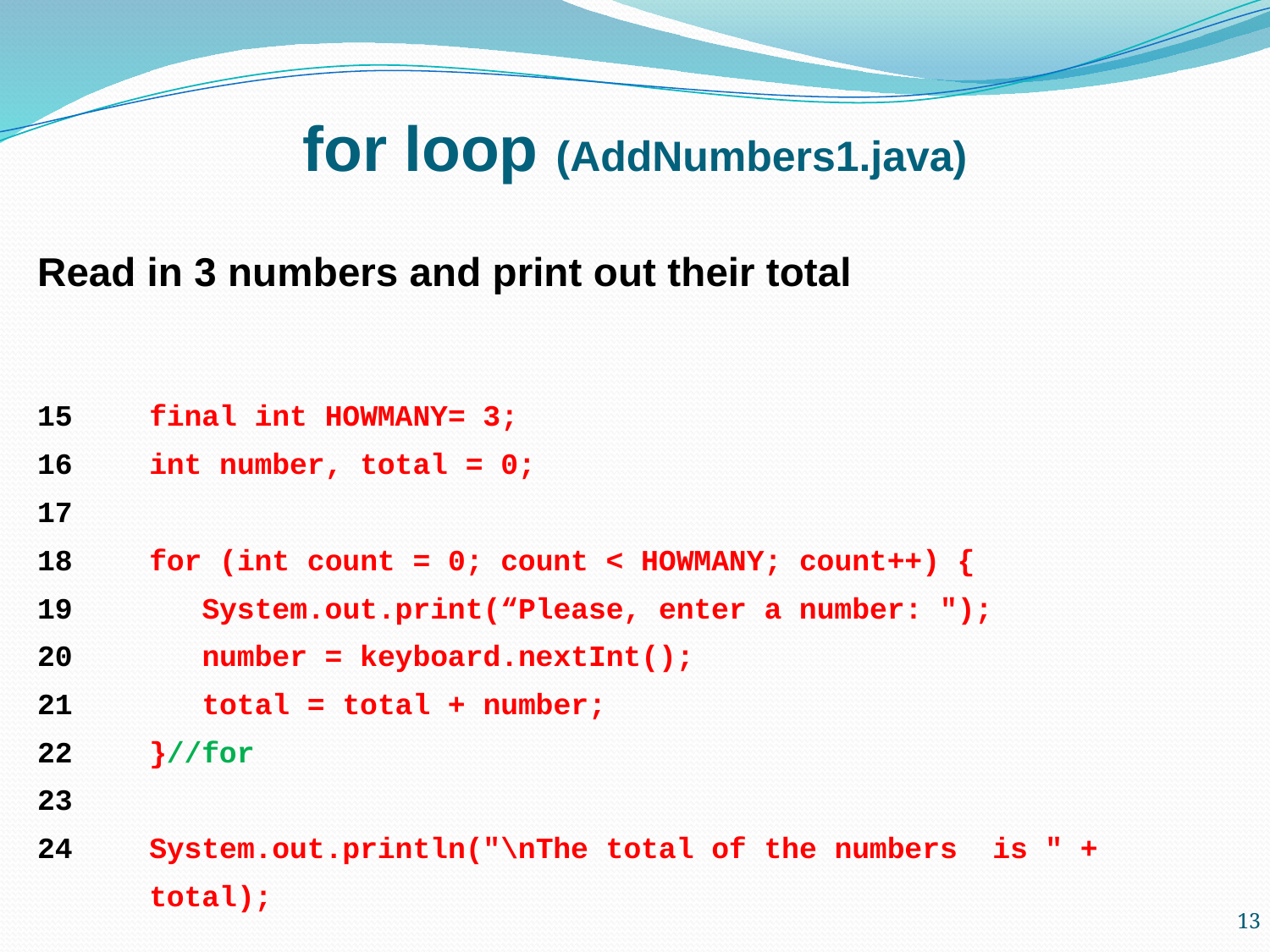

# for loop (AddNumbers1.java)
Read in 3 numbers and print out their total

15	final int HOWMANY= 3;
16	int number, total = 0;
17
18	for (int count = 0; count < HOWMANY; count++) {
19	   System.out.print(“Please, enter a number: ");
20	   number = keyboard.nextInt();
21	   total = total + number;
22	}//for
23
24	System.out.println("\nThe total of the numbers  is " +
 		total);

13